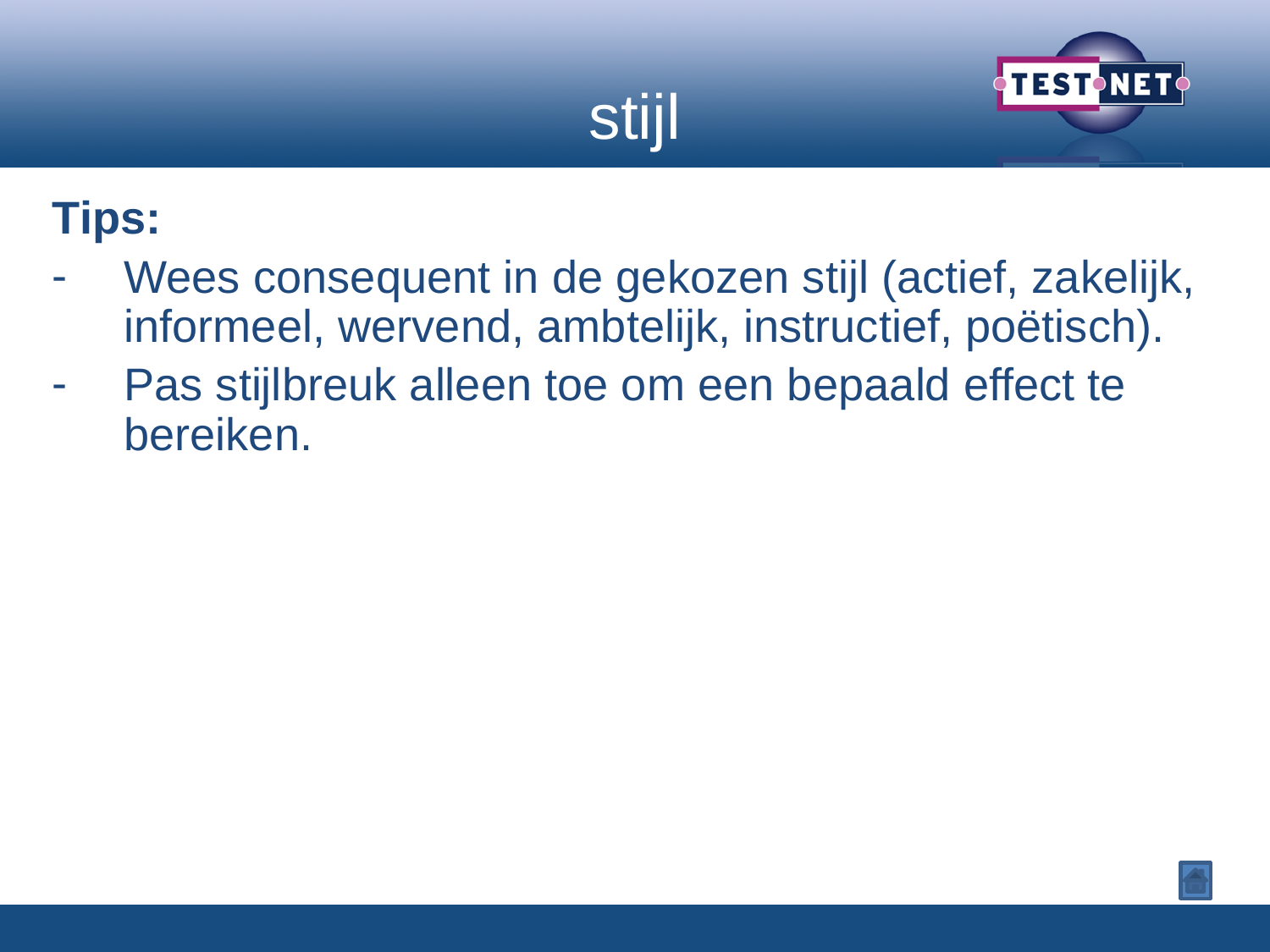

# stijl
Tips:
Wees consequent in de gekozen stijl (actief, zakelijk, informeel, wervend, ambtelijk, instructief, poëtisch).
Pas stijlbreuk alleen toe om een bepaald effect te bereiken.